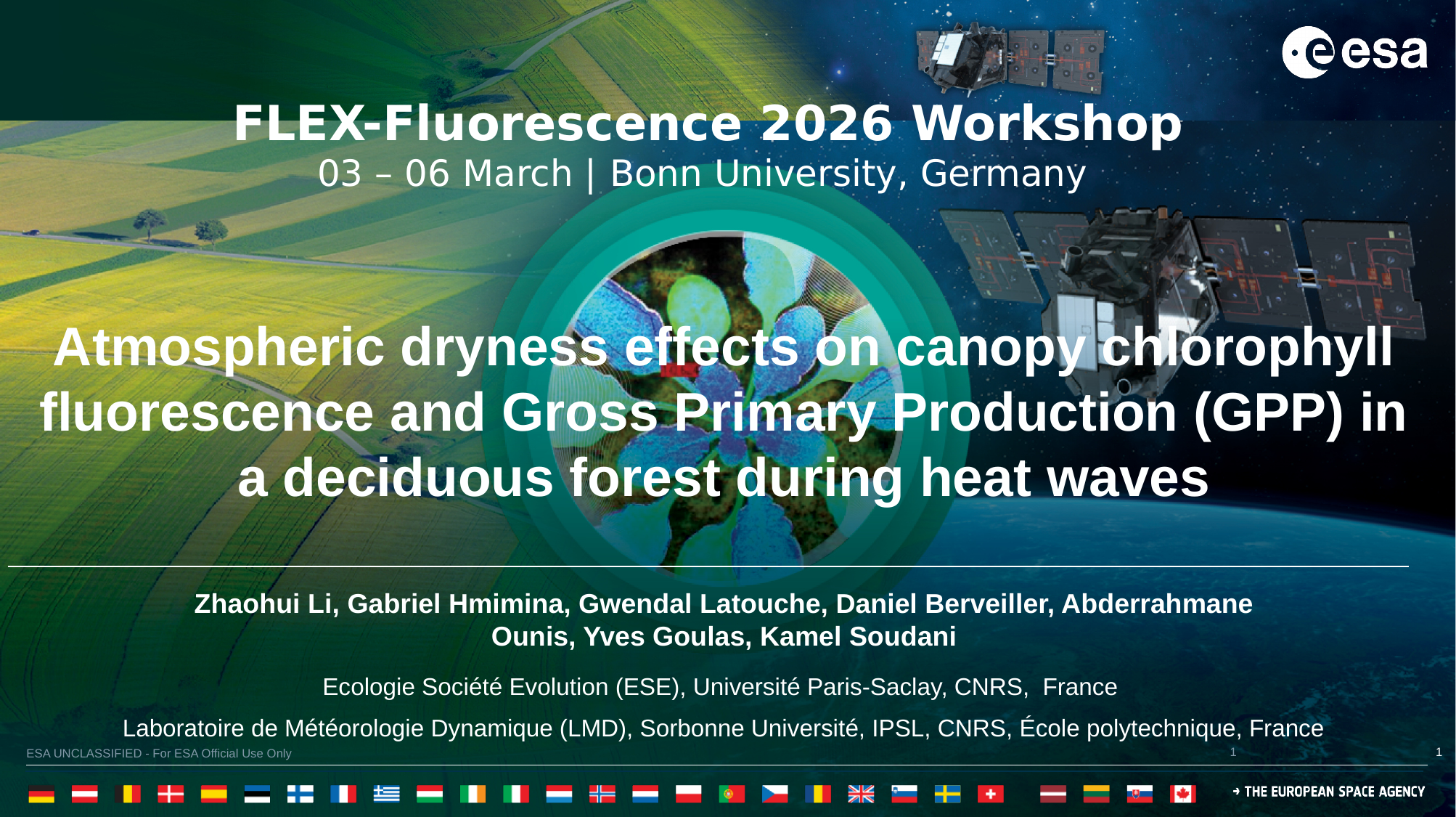

Atmospheric dryness effects on canopy chlorophyll fluorescence and Gross Primary Production (GPP) in a deciduous forest during heat waves
Zhaohui Li, Gabriel Hmimina, Gwendal Latouche, Daniel Berveiller, Abderrahmane Ounis, Yves Goulas, Kamel Soudani

Ecologie Société Evolution (ESE), Université Paris-Saclay, CNRS,  France
Laboratoire de Météorologie Dynamique (LMD), Sorbonne Université, IPSL, CNRS, École polytechnique, France